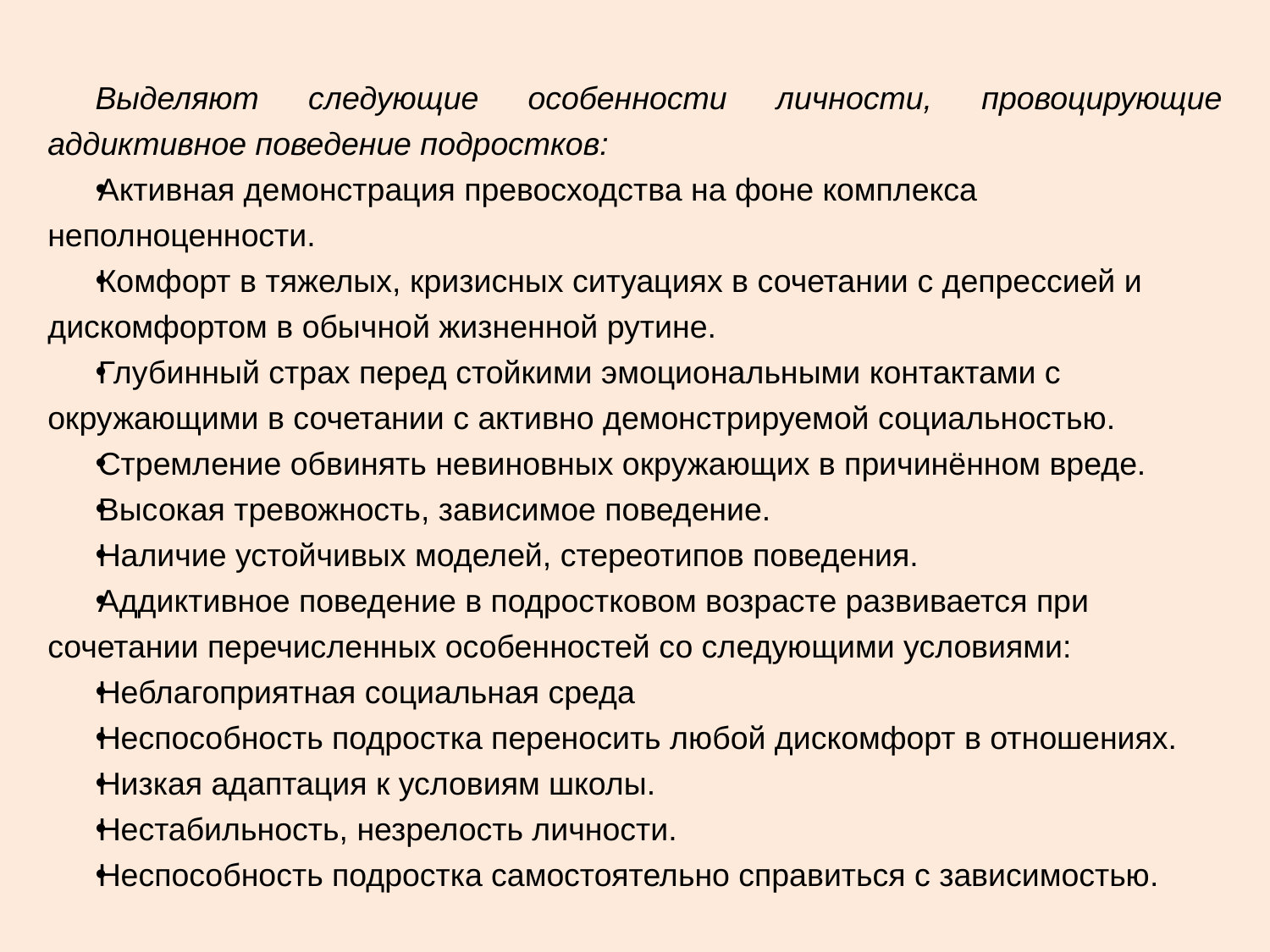

Выделяют следующие особенности личности, провоцирующие аддиктивное поведение подростков:
Активная демонстрация превосходства на фоне комплекса неполноценности.
Комфорт в тяжелых, кризисных ситуациях в сочетании с депрессией и дискомфортом в обычной жизненной рутине.
Глубинный страх перед стойкими эмоциональными контактами с окружающими в сочетании с активно демонстрируемой социальностью.
Стремление обвинять невиновных окружающих в причинённом вреде.
Высокая тревожность, зависимое поведение.
Наличие устойчивых моделей, стереотипов поведения.
Аддиктивное поведение в подростковом возрасте развивается при сочетании перечисленных особенностей со следующими условиями:
Неблагоприятная социальная среда
Неспособность подростка переносить любой дискомфорт в отношениях.
Низкая адаптация к условиям школы.
Нестабильность, незрелость личности.
Неспособность подростка самостоятельно справиться с зависимостью.